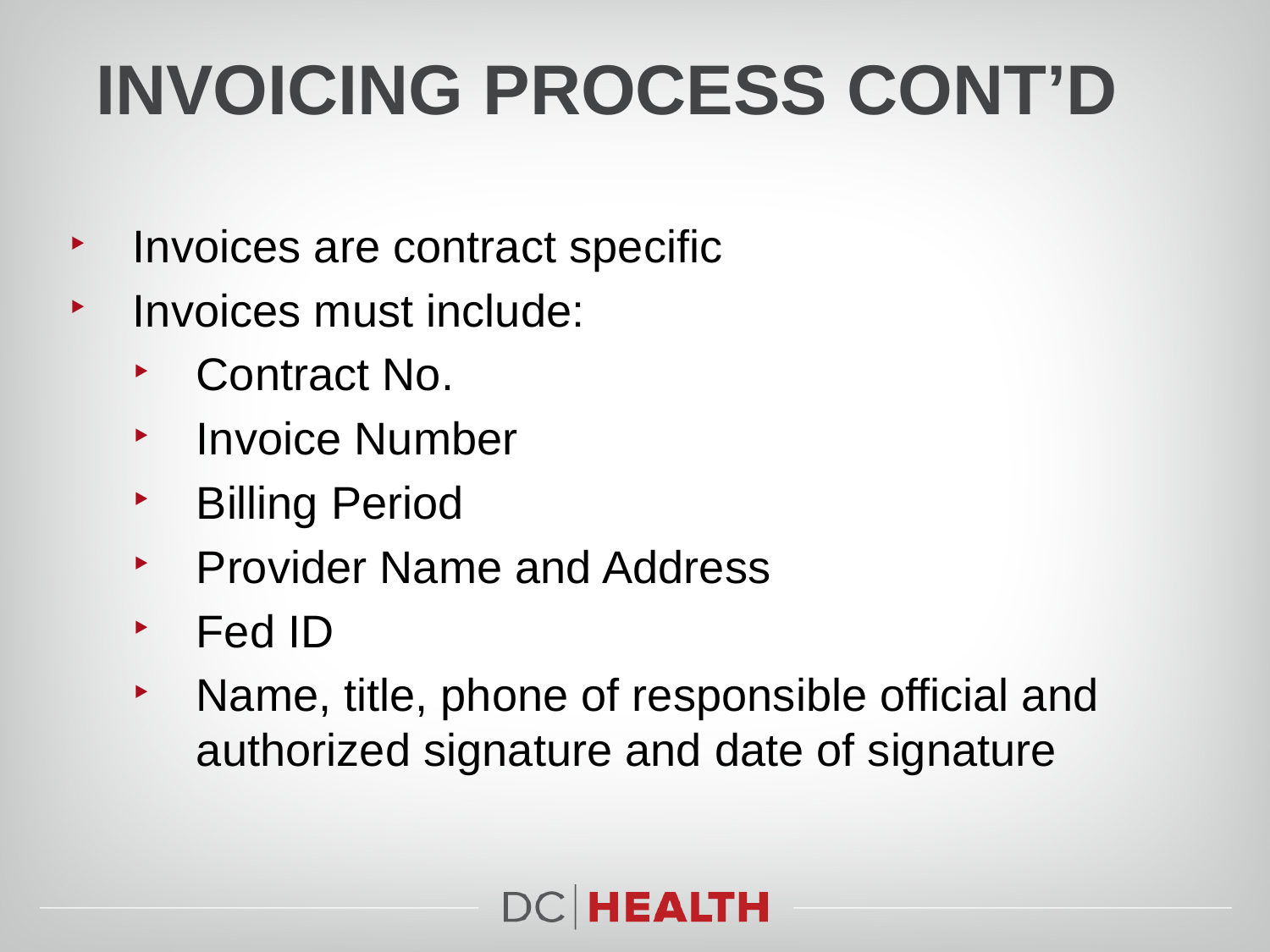

# Invoicing Process cont’d
Invoices are contract specific
Invoices must include:
Contract No.
Invoice Number
Billing Period
Provider Name and Address
Fed ID
Name, title, phone of responsible official and authorized signature and date of signature